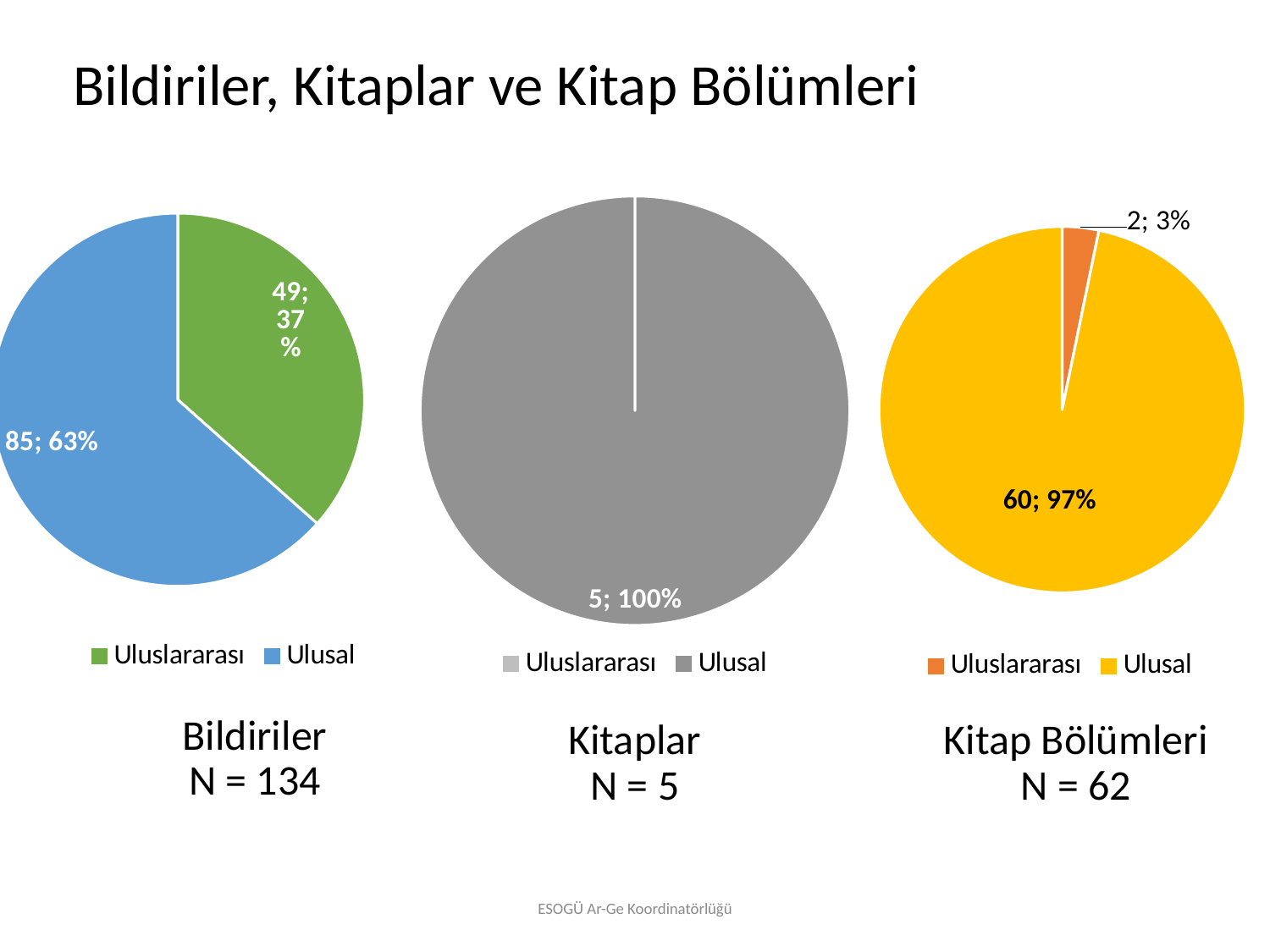

# Bildiriler, Kitaplar ve Kitap Bölümleri

### Chart

| Category |  |
|---|---|
| Uluslararası | 49.0 |
| Ulusal | 85.0 |

### Chart

| Category |  |
|---|---|
| Uluslararası | 2.0 |
| Ulusal | 60.0 |

### Chart

| Category |  |
|---|---|
| Uluslararası | 0.0 |
| Ulusal | 5.0 |
Bildiriler
N = 134
Kitaplar
N = 5
Kitap Bölümleri
N = 62
ESOGÜ Ar-Ge Koordinatörlüğü